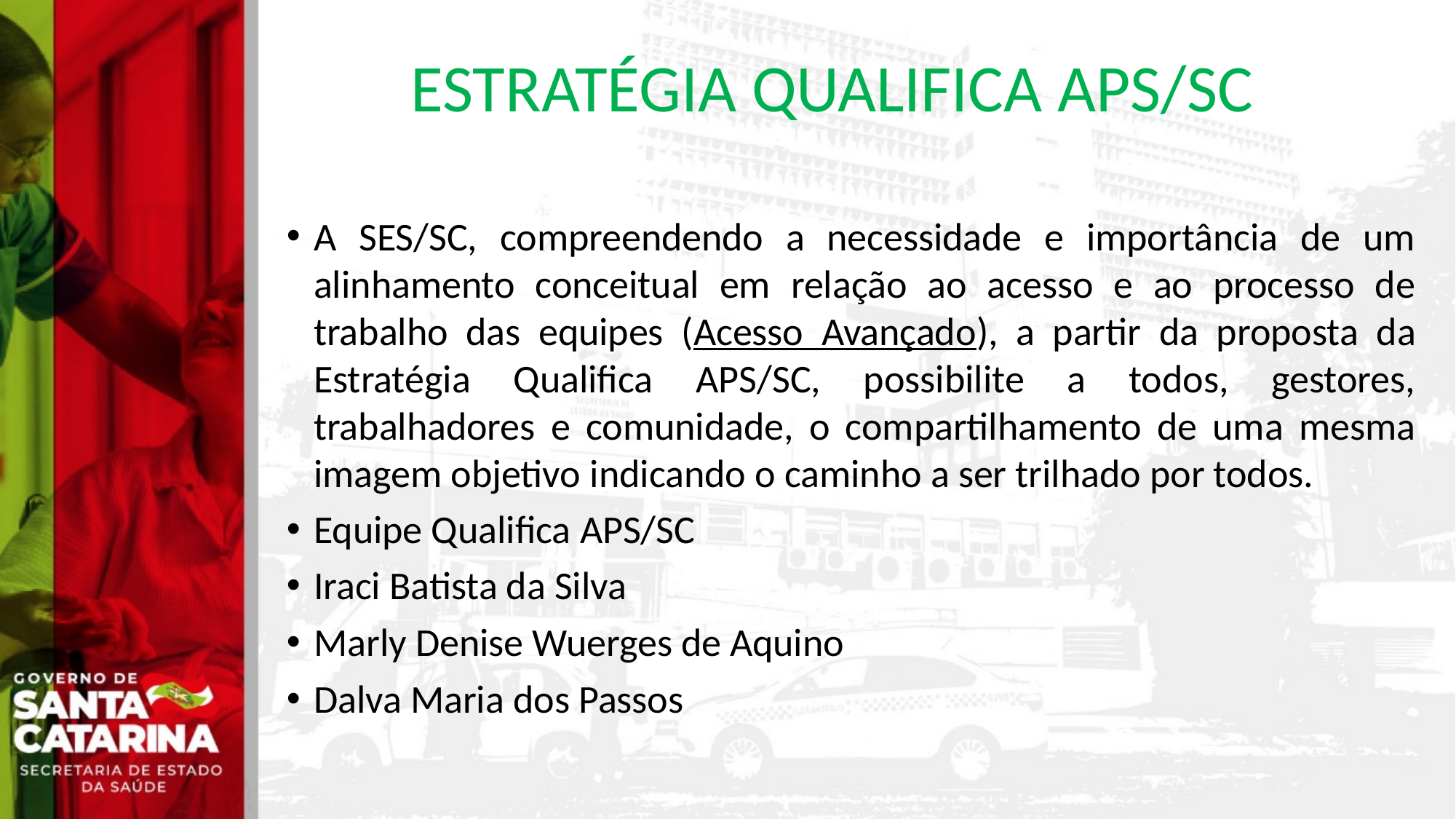

ESTRATÉGIA QUALIFICA APS/SC

A SES/SC, compreendendo a necessidade e importância de um alinhamento conceitual em relação ao acesso e ao processo de trabalho das equipes (Acesso Avançado), a partir da proposta da Estratégia Qualifica APS/SC, possibilite a todos, gestores, trabalhadores e comunidade, o compartilhamento de uma mesma imagem objetivo indicando o caminho a ser trilhado por todos.
Equipe Qualifica APS/SC
Iraci Batista da Silva
Marly Denise Wuerges de Aquino
Dalva Maria dos Passos